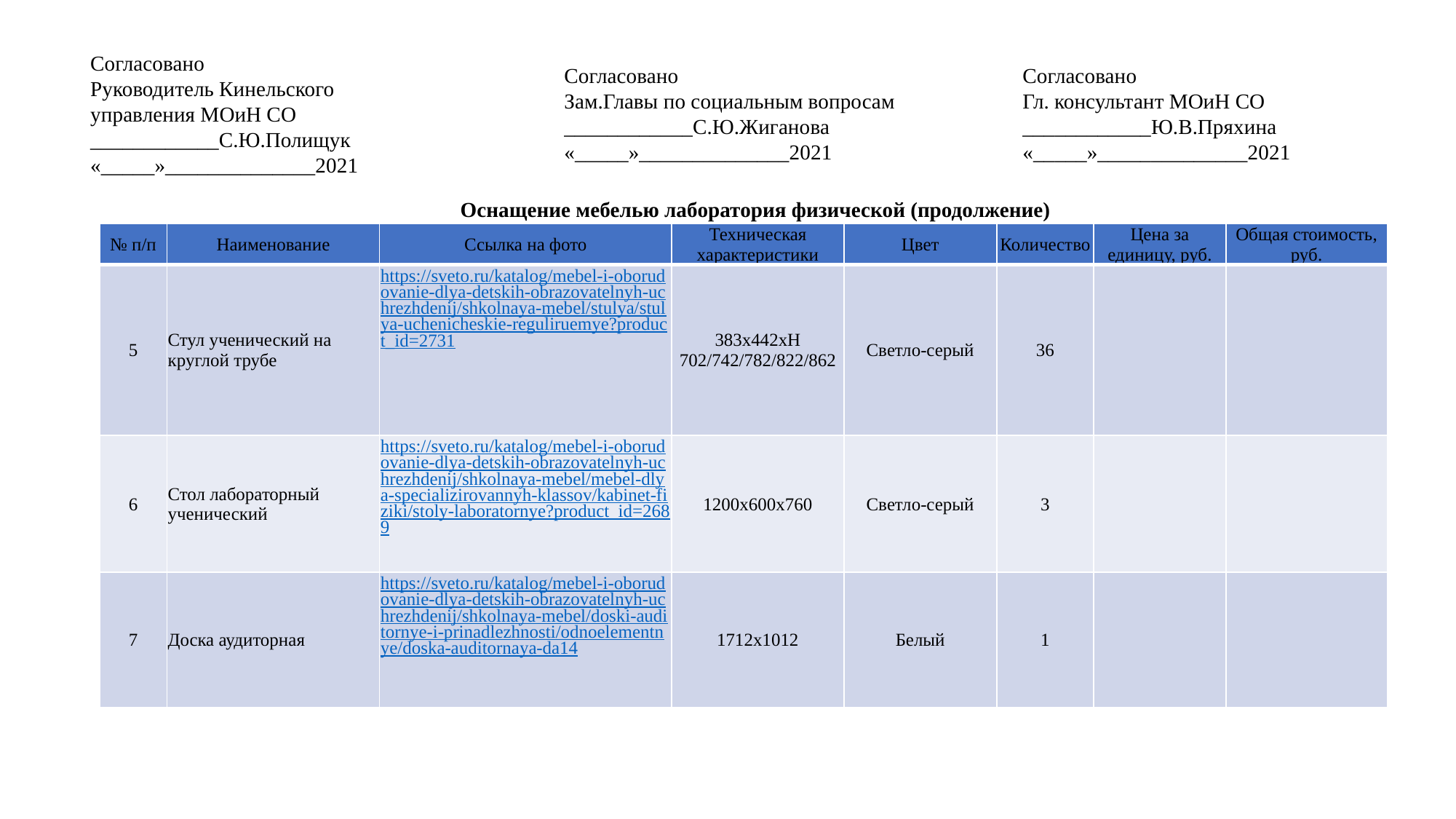

Согласовано
Руководитель Кинельского
управления МОиН СО
____________С.Ю.Полищук
«_____»______________2021
Согласовано
Зам.Главы по социальным вопросам
____________С.Ю.Жиганова
«_____»______________2021
Согласовано
Гл. консультант МОиН СО
____________Ю.В.Пряхина
«_____»______________2021
Оснащение мебелью лаборатория физической (продолжение)
| № п/п | Наименование | Ссылка на фото | Техническая характеристики | Цвет | Количество | Цена за единицу, руб. | Общая стоимость, руб. |
| --- | --- | --- | --- | --- | --- | --- | --- |
| 5 | Стул ученический на круглой трубе | https://sveto.ru/katalog/mebel-i-oborudovanie-dlya-detskih-obrazovatelnyh-uchrezhdenij/shkolnaya-mebel/stulya/stulya-uchenicheskie-reguliruemye?product\_id=2731 | 383х442хН 702/742/782/822/862 | Светло-серый | 36 |  |  |
| 6 | Стол лабораторный ученический | https://sveto.ru/katalog/mebel-i-oborudovanie-dlya-detskih-obrazovatelnyh-uchrezhdenij/shkolnaya-mebel/mebel-dlya-specializirovannyh-klassov/kabinet-fiziki/stoly-laboratornye?product\_id=2689 | 1200х600х760 | Светло-серый | 3 |  |  |
| 7 | Доска аудиторная | https://sveto.ru/katalog/mebel-i-oborudovanie-dlya-detskih-obrazovatelnyh-uchrezhdenij/shkolnaya-mebel/doski-auditornye-i-prinadlezhnosti/odnoelementnye/doska-auditornaya-da14 | 1712х1012 | Белый | 1 |  |  |